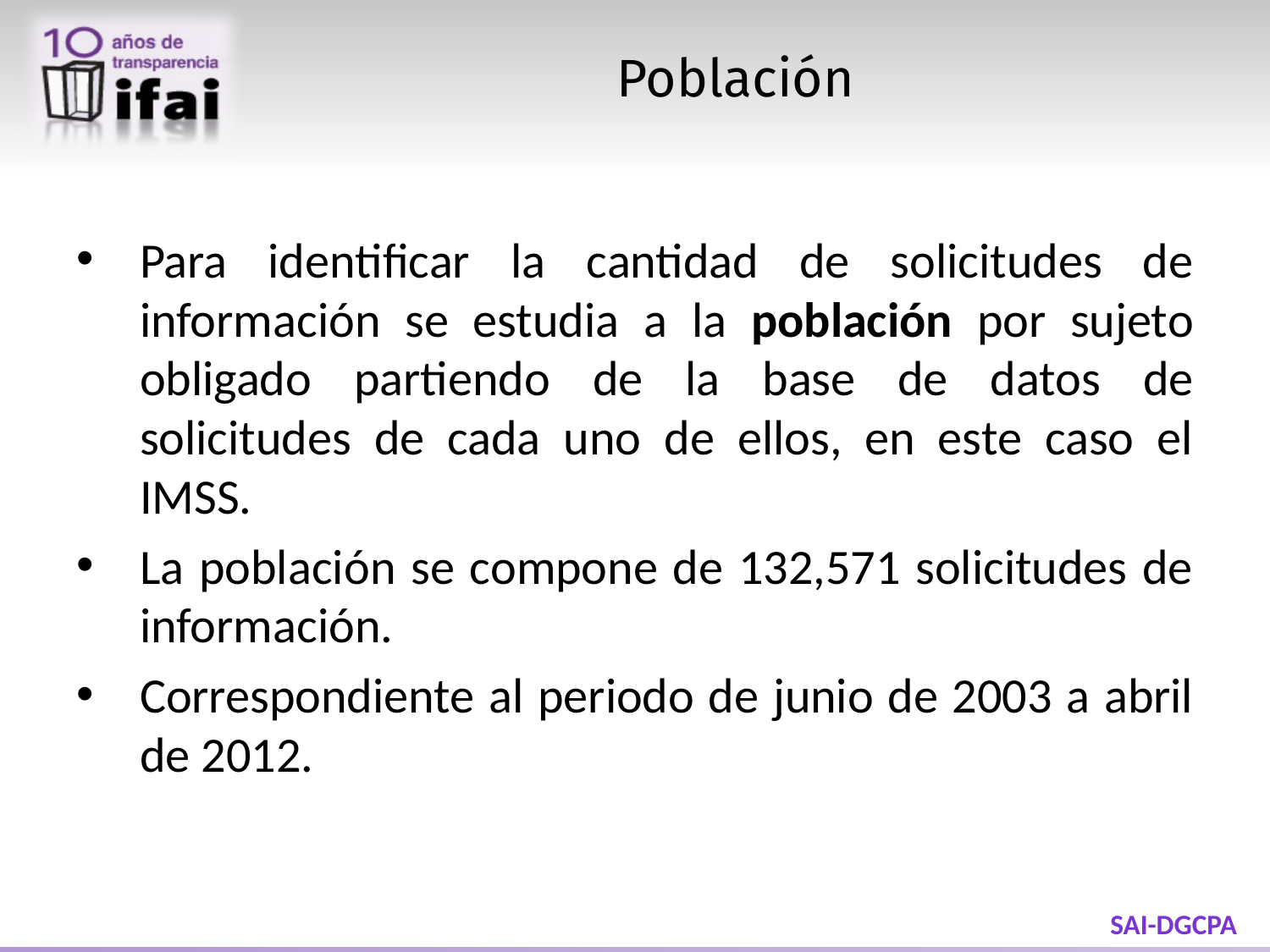

Población
Para identificar la cantidad de solicitudes de información se estudia a la población por sujeto obligado partiendo de la base de datos de solicitudes de cada uno de ellos, en este caso el IMSS.
La población se compone de 132,571 solicitudes de información.
Correspondiente al periodo de junio de 2003 a abril de 2012.